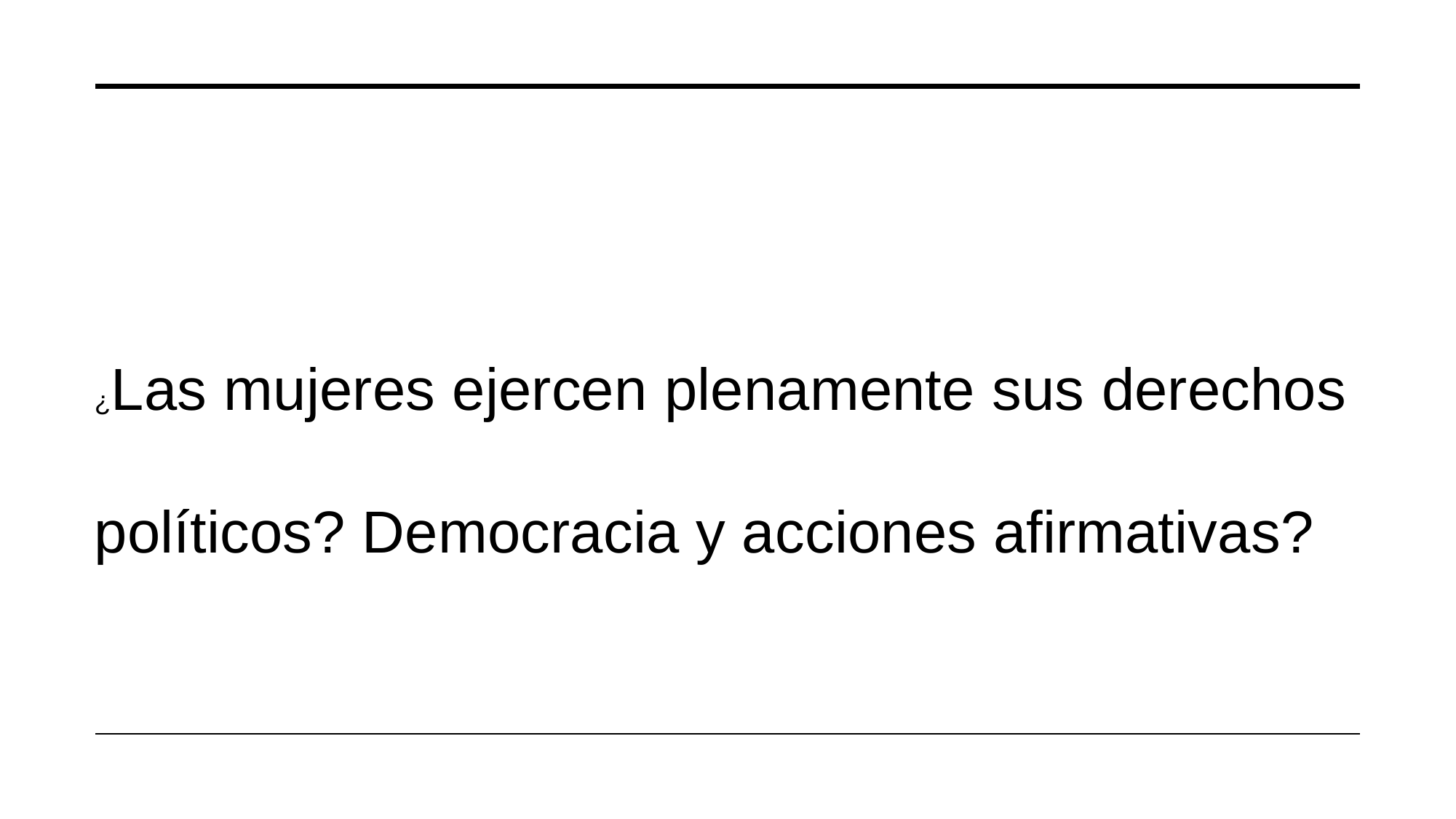

#
¿Las mujeres ejercen plenamente sus derechos políticos? Democracia y acciones afirmativas?